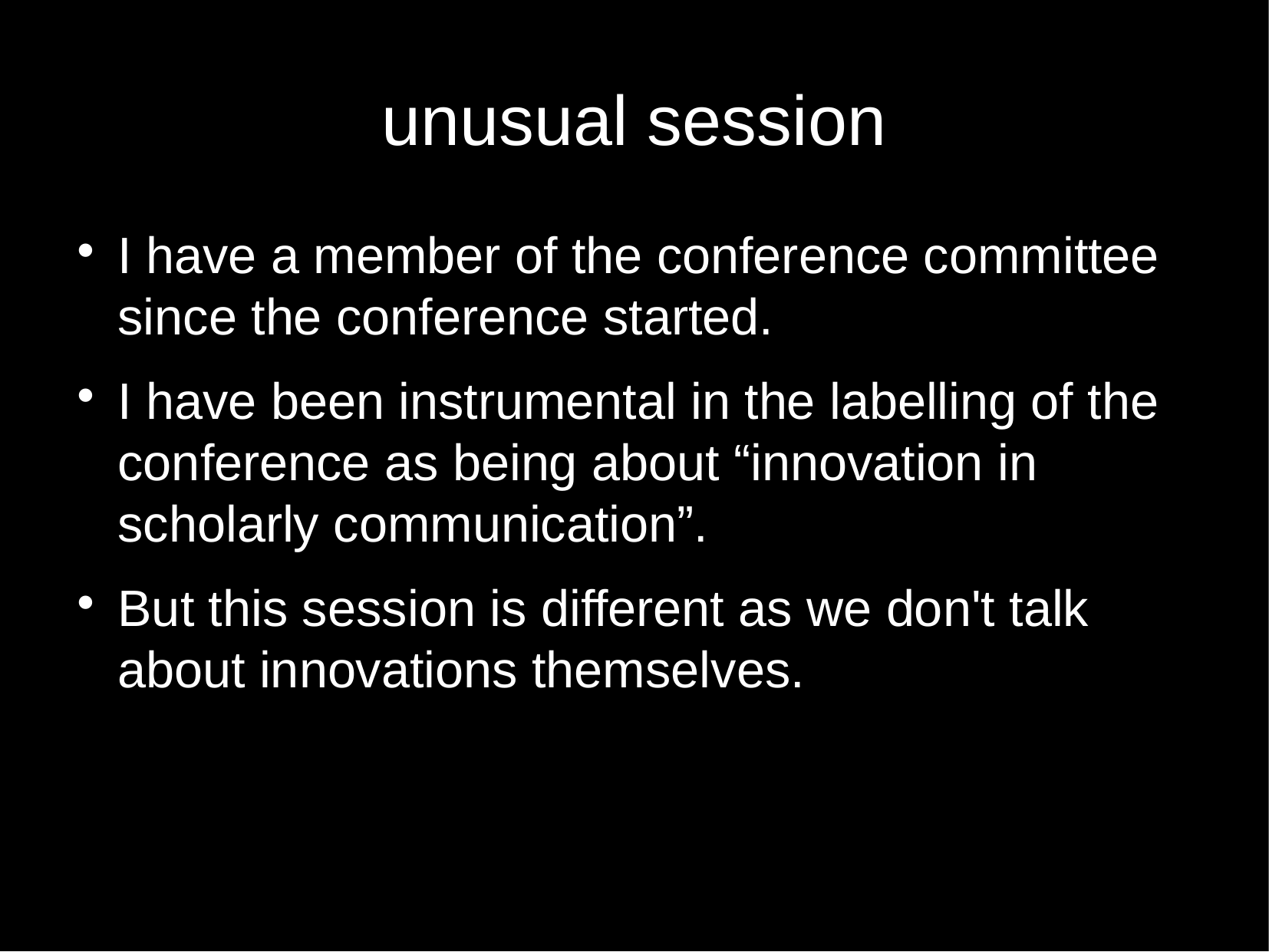

unusual session
I have a member of the conference committee since the conference started.
I have been instrumental in the labelling of the conference as being about “innovation in scholarly communication”.
But this session is different as we don't talk about innovations themselves.